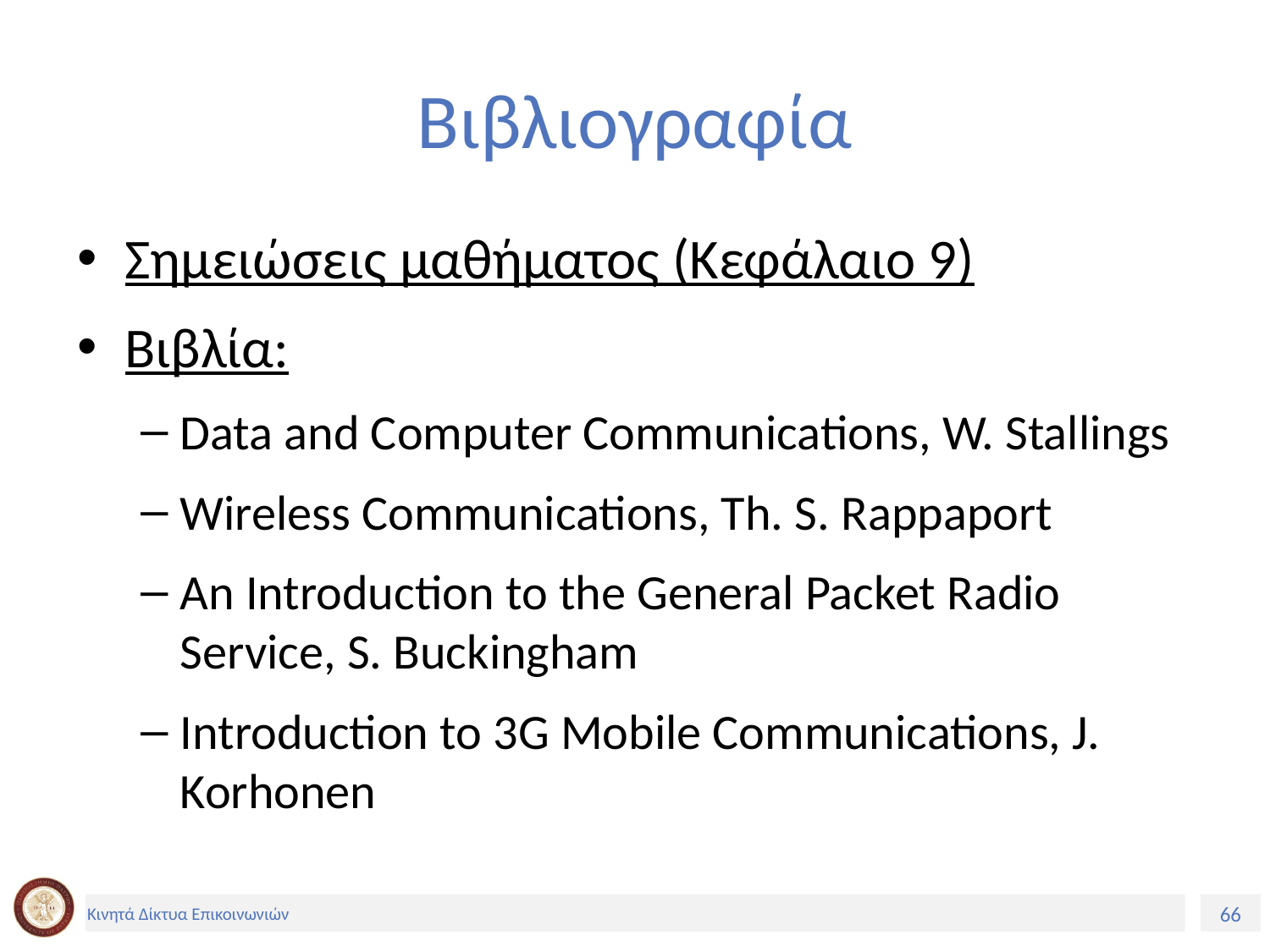

# Βιβλιογραφία
Σημειώσεις μαθήματος (Κεφάλαιο 9)
Βιβλία:
Data and Computer Communications, W. Stallings
Wireless Communications, Th. S. Rappaport
An Introduction to the General Packet Radio Service, S. Buckingham
Introduction to 3G Mobile Communications, J. Korhonen